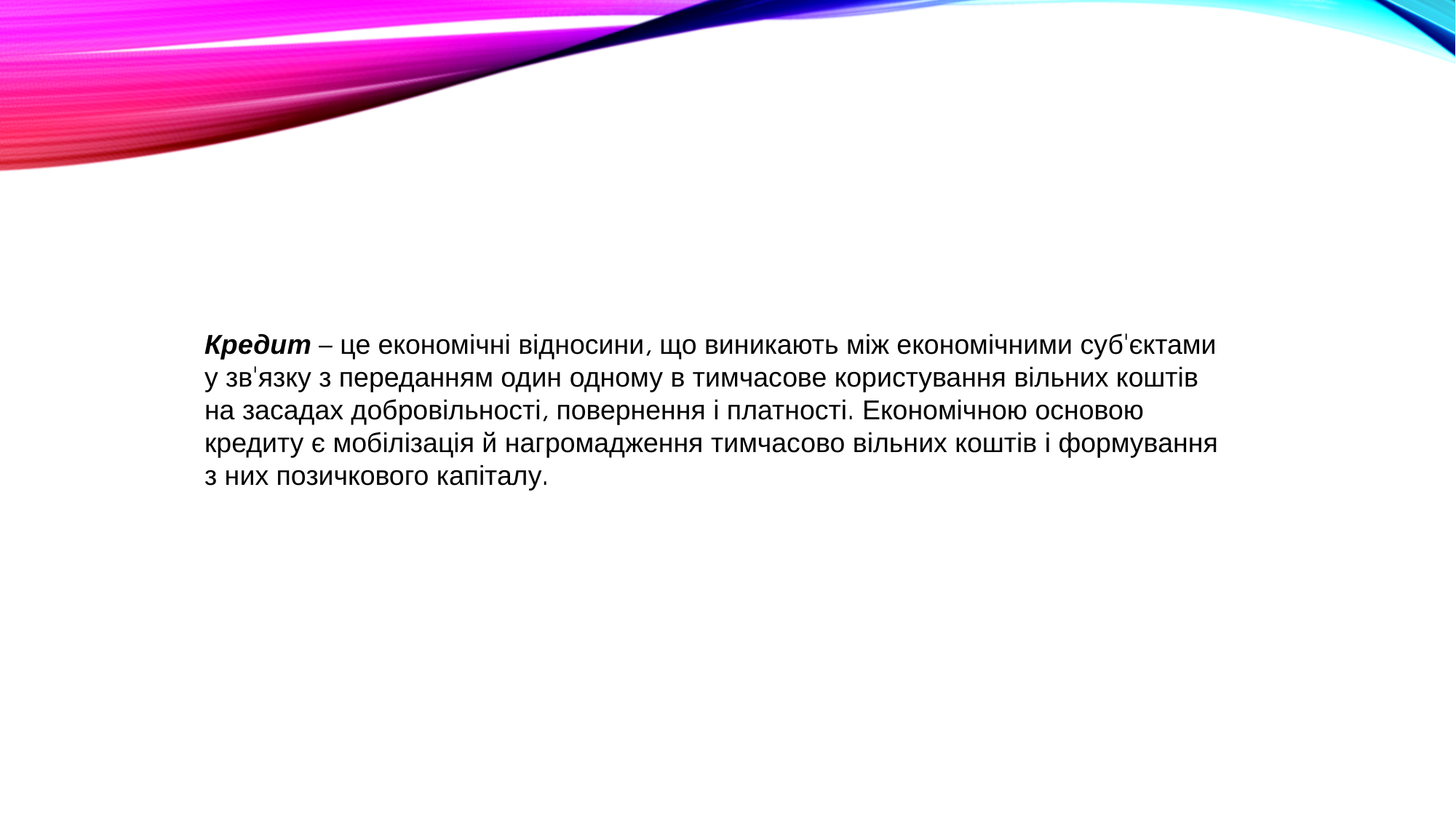

Кредит – це економічні відносини, що виникають між економічними суб'єктами у зв'язку з переданням один одному в тимчасове користування вільних коштів на засадах добровільності, повернення і платності. Економічною основою кредиту є мобілізація й нагромадження тимчасово вільних коштів і формування з них позичкового капіталу.